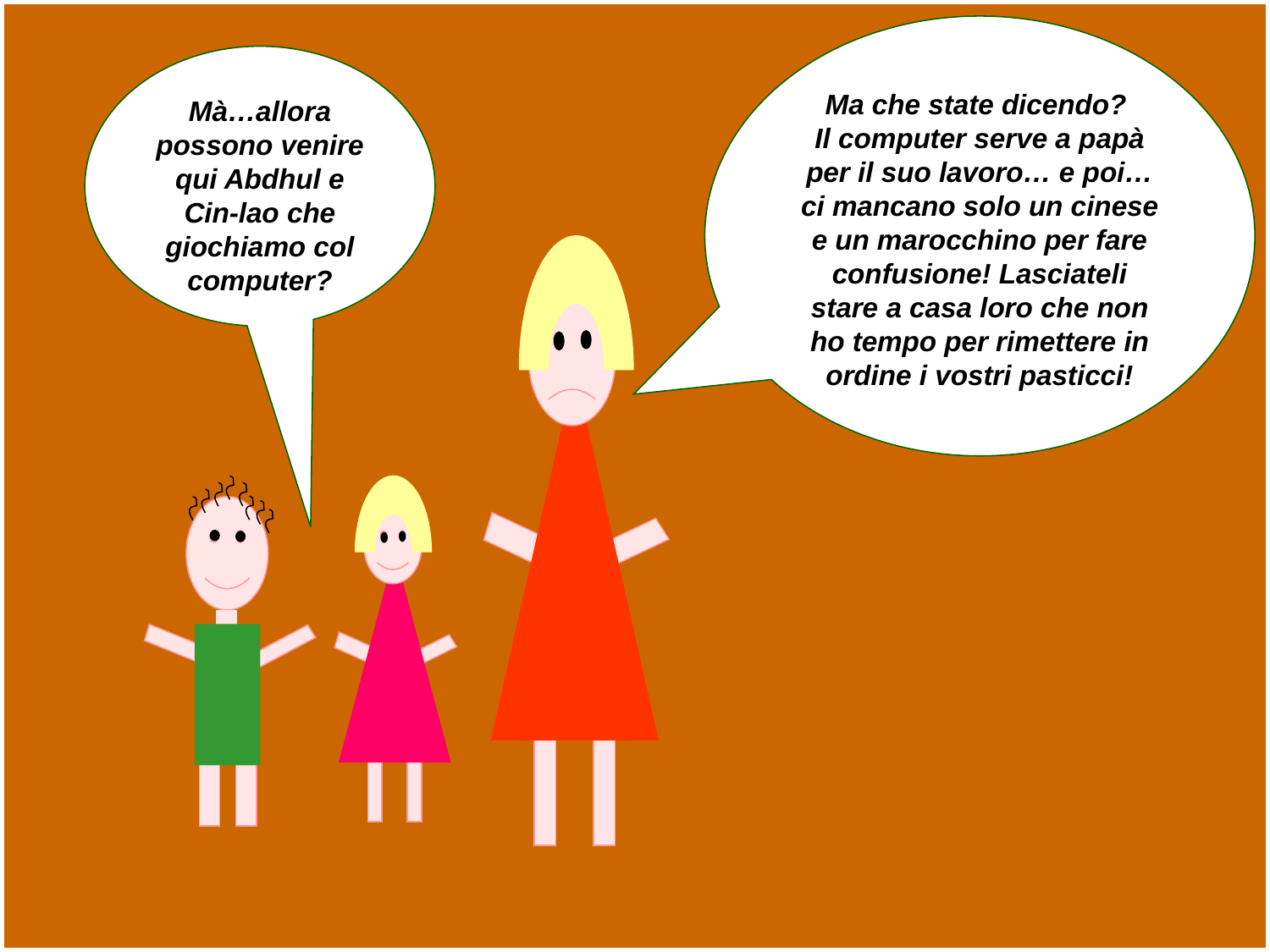

Ma che state dicendo?
Il computer serve a papà per il suo lavoro… e poi… ci mancano solo un cinese e un marocchino per fare confusione! Lasciateli stare a casa loro che non ho tempo per rimettere in ordine i vostri pasticci!
Mà…allora possono venire qui Abdhul e Cin-lao che giochiamo col computer?